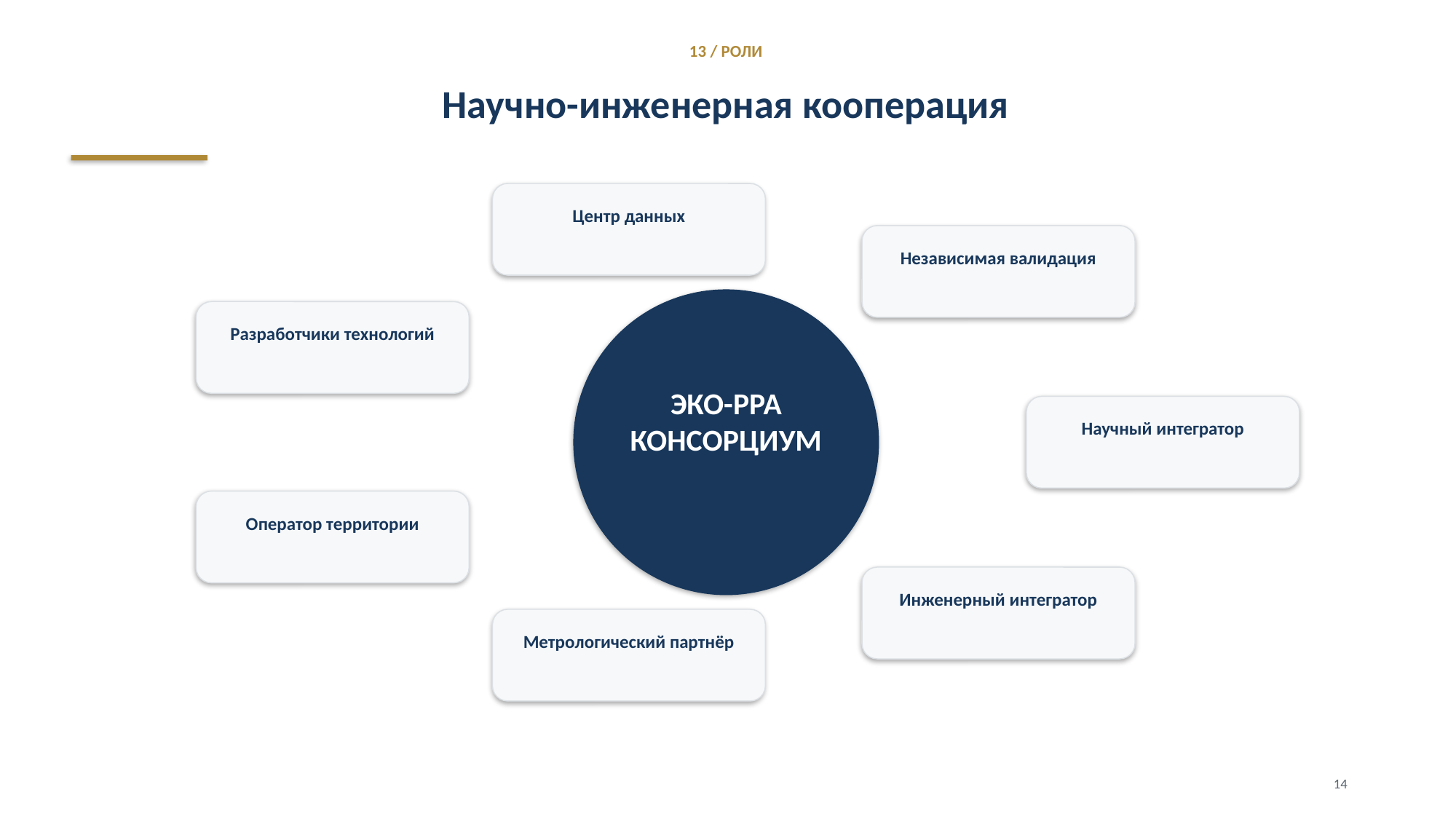

13 / РОЛИ
Научно-инженерная кооперация

Центр данных

Независимая валидация

Разработчики технологий
ЭКО-PPA
КОНСОРЦИУМ

Научный интегратор

Оператор территории

Инженерный интегратор

Метрологический партнёр
14